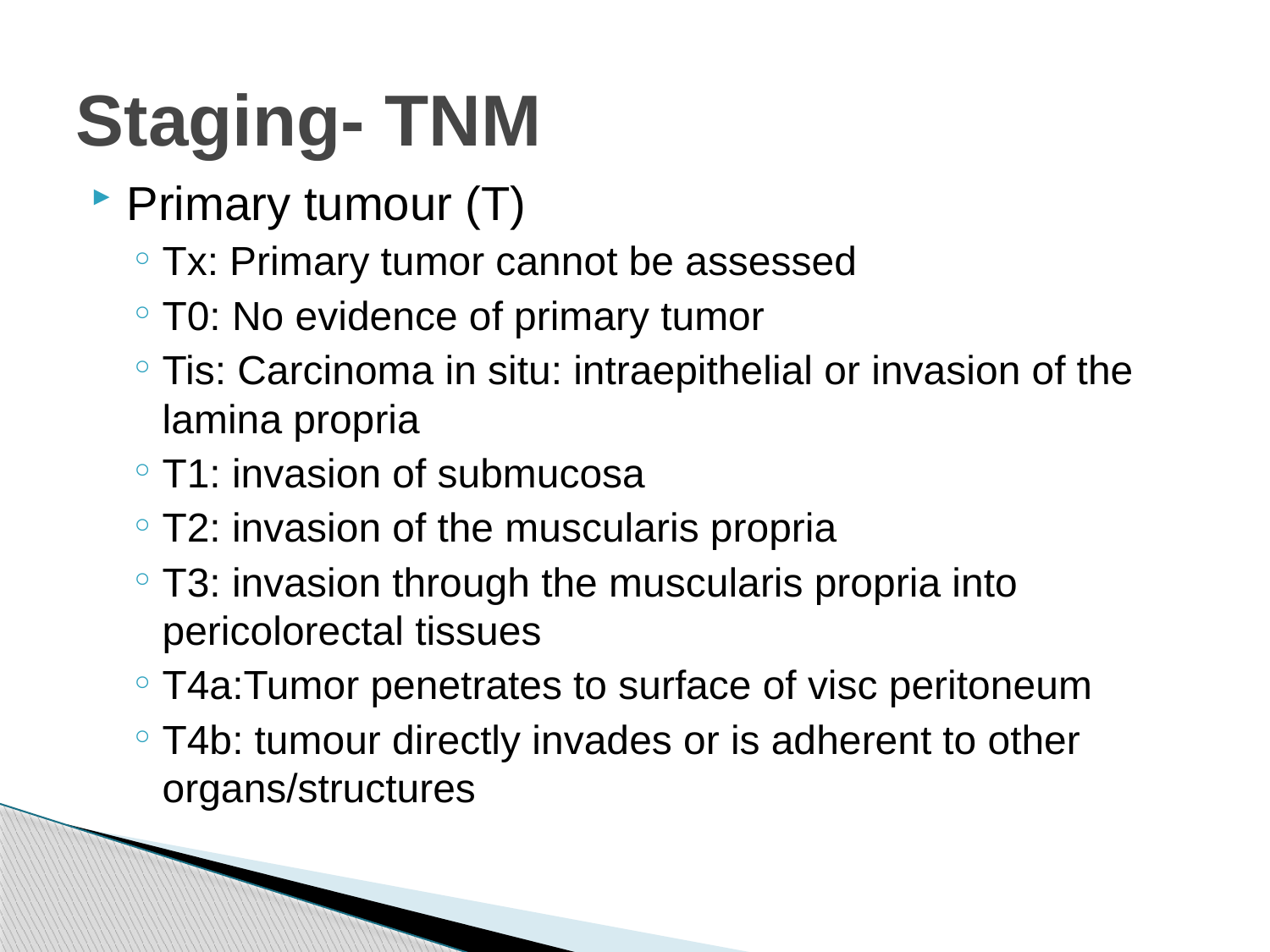

# Staging- TNM
Primary tumour (T)
Tx: Primary tumor cannot be assessed
T0: No evidence of primary tumor
Tis: Carcinoma in situ: intraepithelial or invasion of the lamina propria
T1: invasion of submucosa
T2: invasion of the muscularis propria
T3: invasion through the muscularis propria into pericolorectal tissues
T4a:Tumor penetrates to surface of visc peritoneum
T4b: tumour directly invades or is adherent to other organs/structures